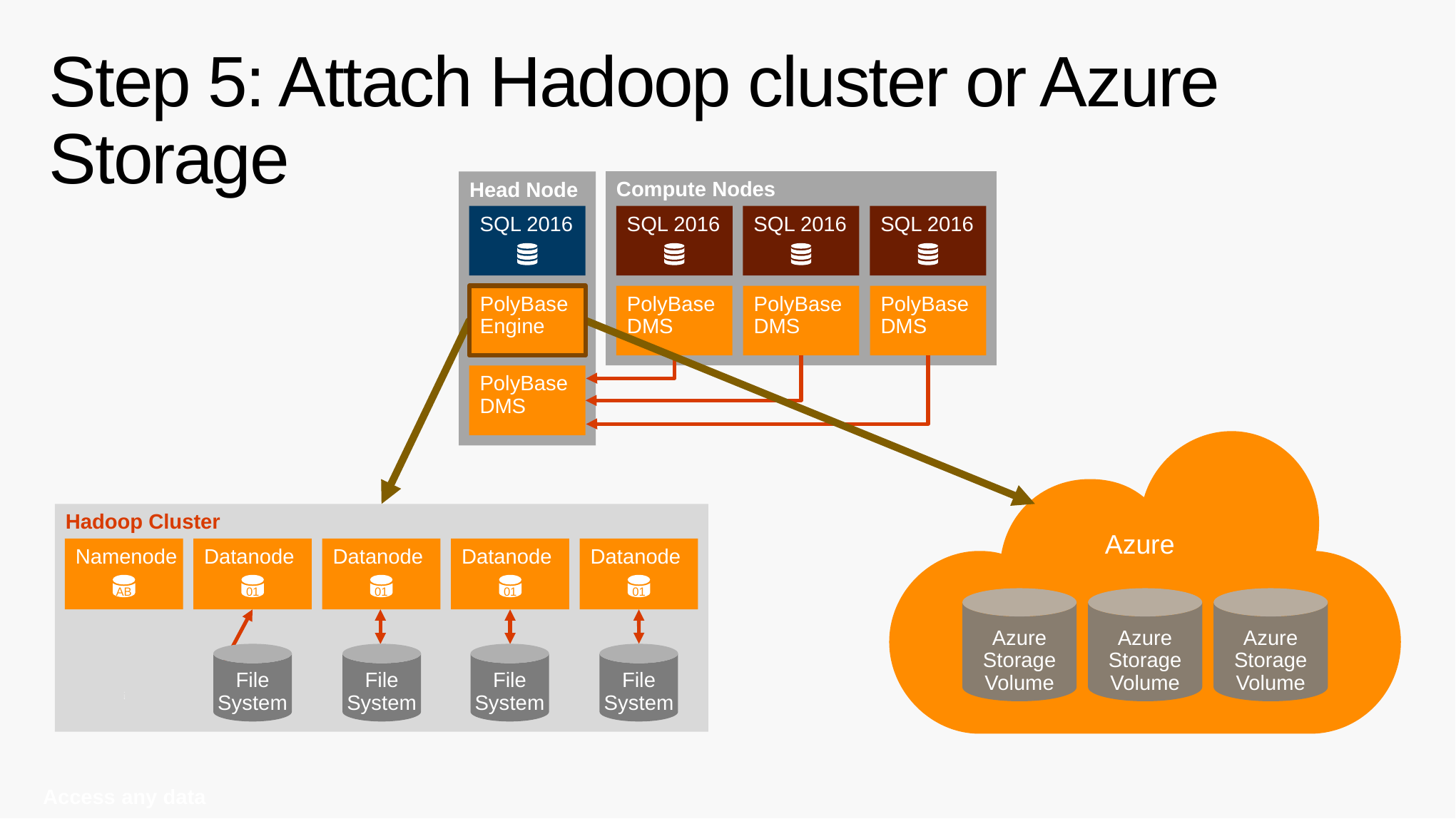

# Step 5: Attach Hadoop cluster or Azure Storage
Compute Nodes
Head Node
SQL 2016
SQL 2016
SQL 2016
SQL 2016

PolyBase Engine
PolyBase
DMS
PolyBase
DMS
PolyBase
DMS
PolyBase
DMS
Azure
Azure Storage Volume
Azure Storage Volume
Azure Storage Volume
Hadoop Cluster
Namenode
Datanode
Datanode
Datanode
Datanode
AB
01
01
01
01
File System
File System
File System
File System

Access any data